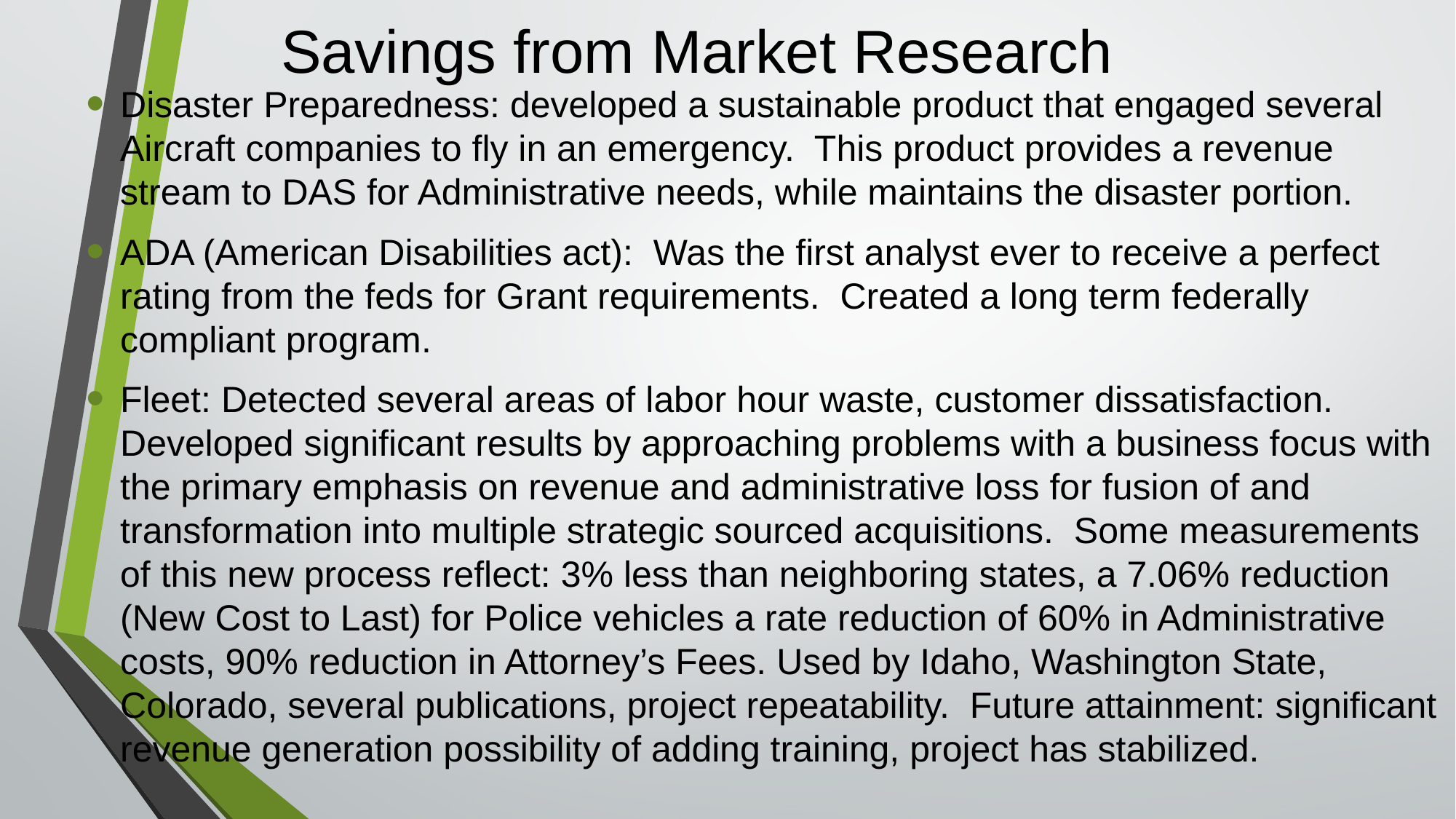

# Savings from Market Research
Disaster Preparedness: developed a sustainable product that engaged several Aircraft companies to fly in an emergency.  This product provides a revenue stream to DAS for Administrative needs, while maintains the disaster portion.
ADA (American Disabilities act):  Was the first analyst ever to receive a perfect rating from the feds for Grant requirements.  Created a long term federally compliant program.
Fleet: Detected several areas of labor hour waste, customer dissatisfaction.  Developed significant results by approaching problems with a business focus with the primary emphasis on revenue and administrative loss for fusion of and transformation into multiple strategic sourced acquisitions.  Some measurements of this new process reflect: 3% less than neighboring states, a 7.06% reduction (New Cost to Last) for Police vehicles a rate reduction of 60% in Administrative costs, 90% reduction in Attorney’s Fees. Used by Idaho, Washington State, Colorado, several publications, project repeatability.  Future attainment: significant revenue generation possibility of adding training, project has stabilized.